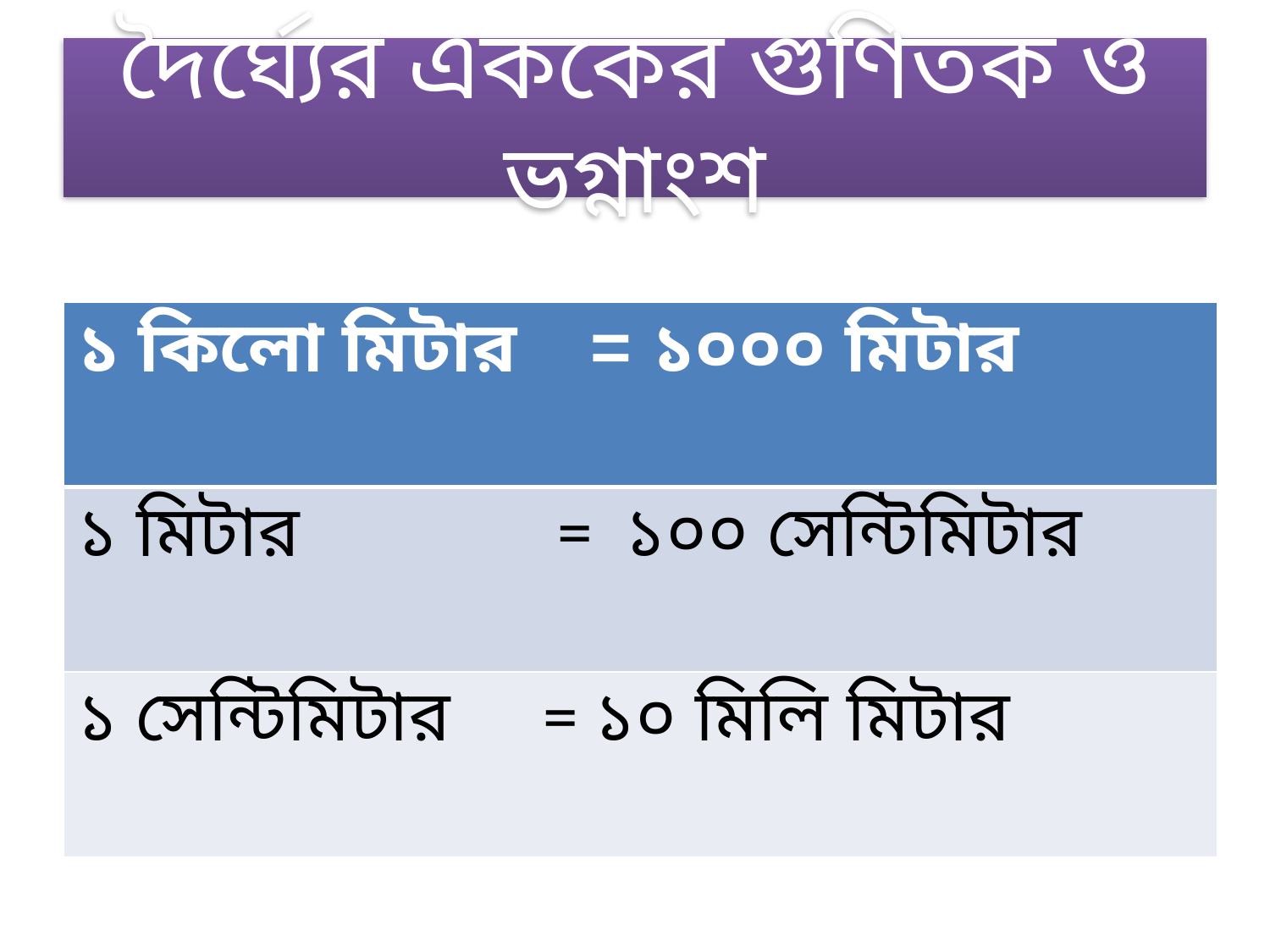

# দৈর্ঘ্যের এককের গুণিতক ও ভগ্নাংশ
| ১ কিলো মিটার = ১০০০ মিটার |
| --- |
| ১ মিটার = ১০০ সেন্টিমিটার |
| ১ সেন্টিমিটার = ১০ মিলি মিটার |